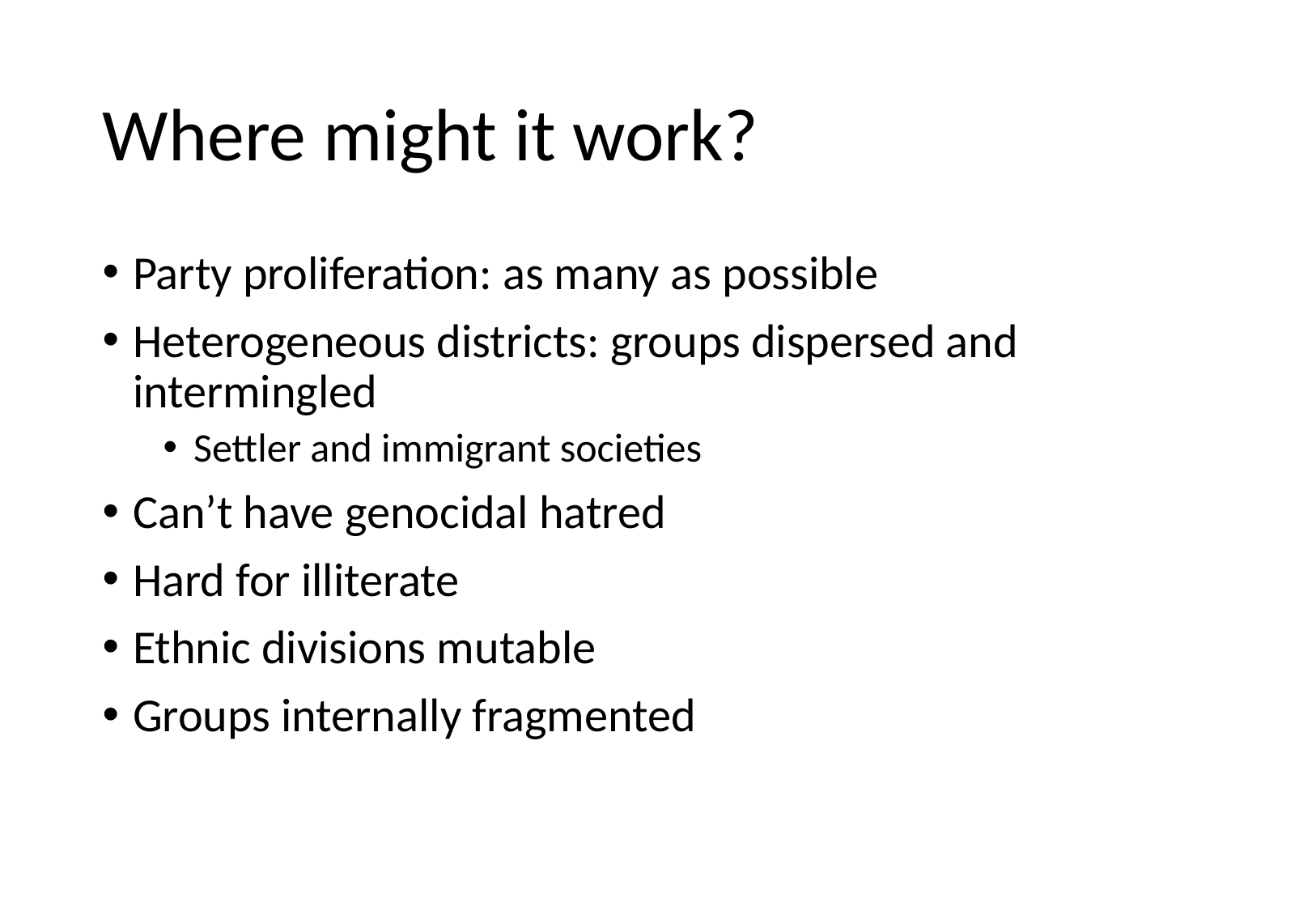

# Where might it work?
Party proliferation: as many as possible
Heterogeneous districts: groups dispersed and intermingled
Settler and immigrant societies
Can’t have genocidal hatred
Hard for illiterate
Ethnic divisions mutable
Groups internally fragmented